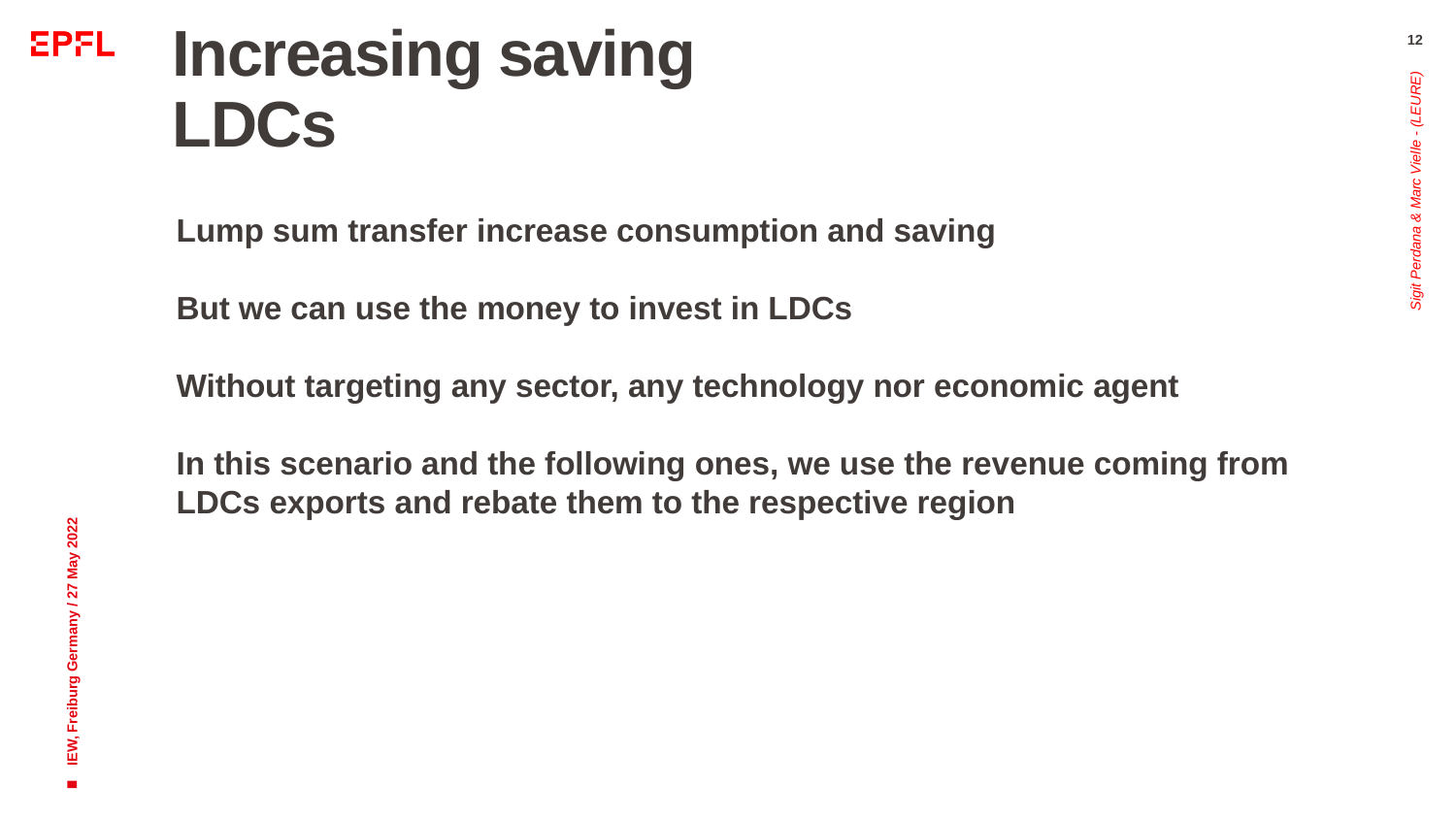

# Increasing saving LDCs
12
Lump sum transfer increase consumption and saving

But we can use the money to invest in LDCs

Without targeting any sector, any technology nor economic agent

In this scenario and the following ones, we use the revenue coming from LDCs exports and rebate them to the respective region
Sigit Perdana & Marc Vielle - (LEURE)
IEW, Freiburg Germany / 27 May 2022